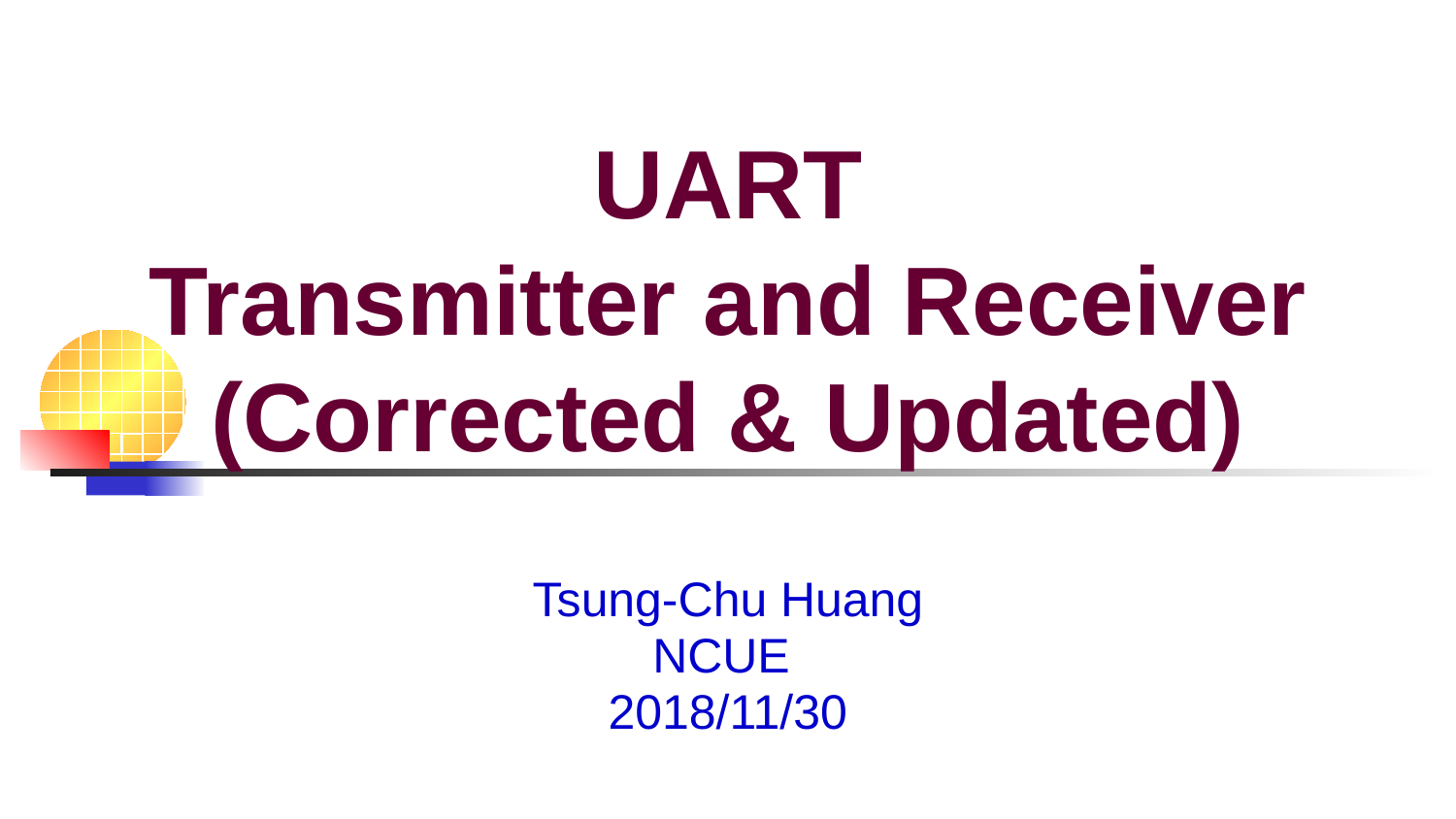

# UART Transmitter and Receiver (Corrected & Updated)

Tsung-Chu Huang
NCUE
2018/11/30